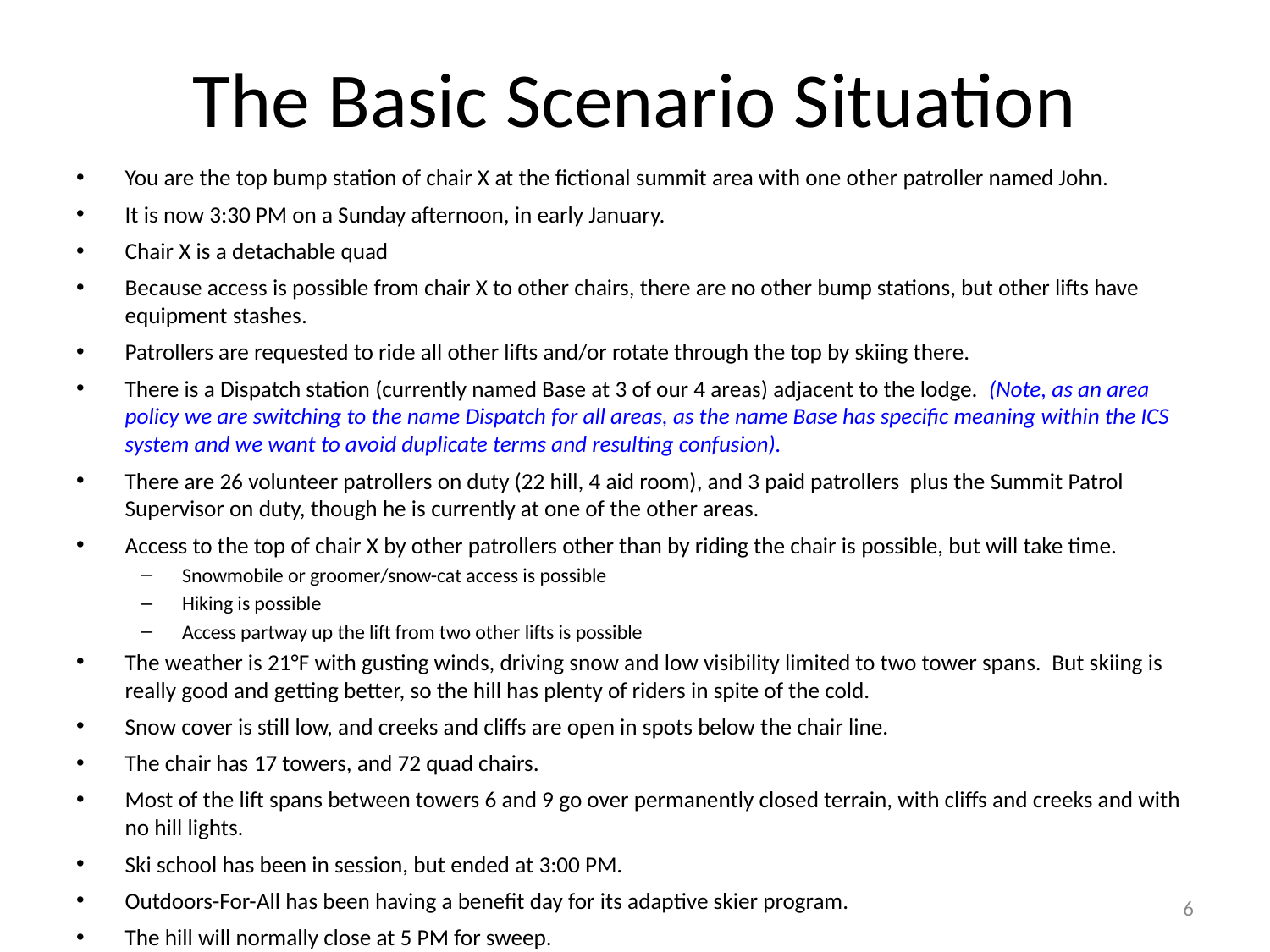

# The Basic Scenario Situation
You are the top bump station of chair X at the fictional summit area with one other patroller named John.
It is now 3:30 PM on a Sunday afternoon, in early January.
Chair X is a detachable quad
Because access is possible from chair X to other chairs, there are no other bump stations, but other lifts have equipment stashes.
Patrollers are requested to ride all other lifts and/or rotate through the top by skiing there.
There is a Dispatch station (currently named Base at 3 of our 4 areas) adjacent to the lodge.  (Note, as an area policy we are switching to the name Dispatch for all areas, as the name Base has specific meaning within the ICS system and we want to avoid duplicate terms and resulting confusion).
There are 26 volunteer patrollers on duty (22 hill, 4 aid room), and 3 paid patrollers  plus the Summit Patrol Supervisor on duty, though he is currently at one of the other areas.
Access to the top of chair X by other patrollers other than by riding the chair is possible, but will take time.
Snowmobile or groomer/snow-cat access is possible
Hiking is possible
Access partway up the lift from two other lifts is possible
The weather is 21°F with gusting winds, driving snow and low visibility limited to two tower spans.  But skiing is really good and getting better, so the hill has plenty of riders in spite of the cold.
Snow cover is still low, and creeks and cliffs are open in spots below the chair line.
The chair has 17 towers, and 72 quad chairs.
Most of the lift spans between towers 6 and 9 go over permanently closed terrain, with cliffs and creeks and with no hill lights.
Ski school has been in session, but ended at 3:00 PM.
Outdoors-For-All has been having a benefit day for its adaptive skier program.
The hill will normally close at 5 PM for sweep.
6